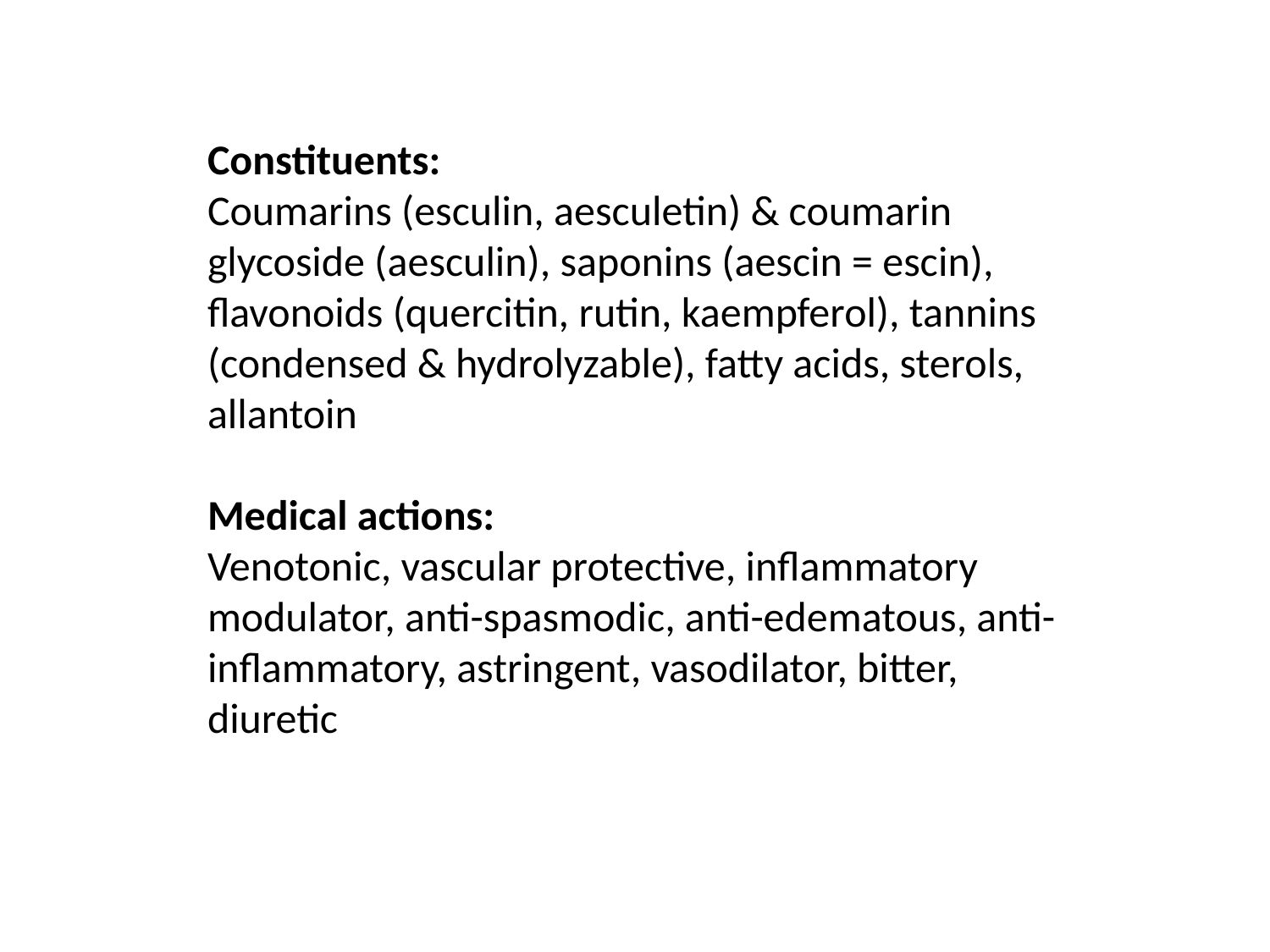

Constituents:
Coumarins (esculin, aesculetin) & coumarin glycoside (aesculin), saponins (aescin = escin), flavonoids (quercitin, rutin, kaempferol), tannins (condensed & hydrolyzable), fatty acids, sterols, allantoin

Medical actions:
Venotonic, vascular protective, inflammatory modulator, anti-spasmodic, anti-edematous, anti-inflammatory, astringent, vasodilator, bitter, diuretic